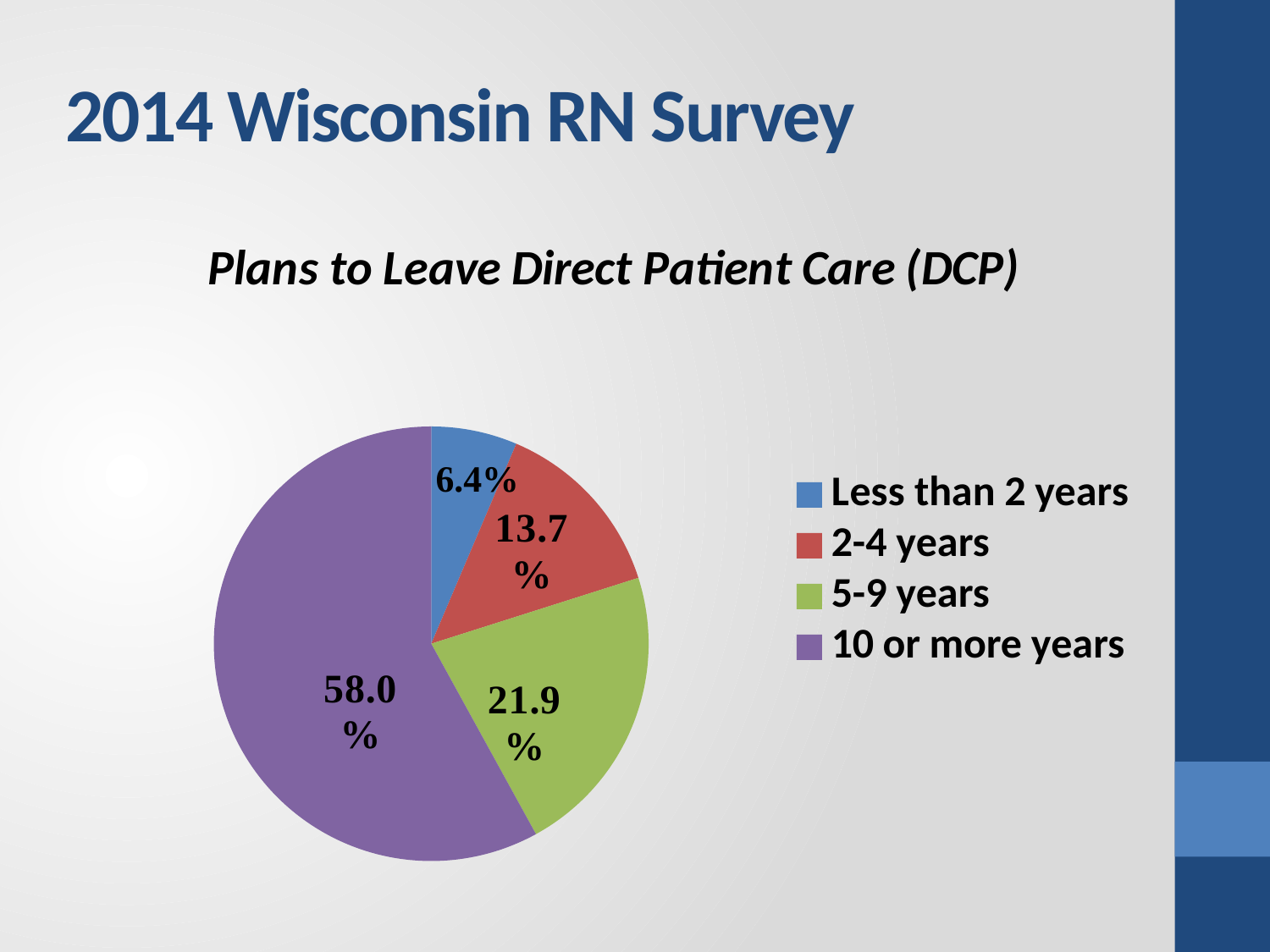

# 2014 Wisconsin RN Survey

### Chart: Plans to Leave Direct Patient Care (DCP)

| Category |  |
|---|---|
| Less than 2 years | 0.064 |
| 2-4 years | 0.137 |
| 5-9 years | 0.219 |
| 10 or more years | 0.58 |